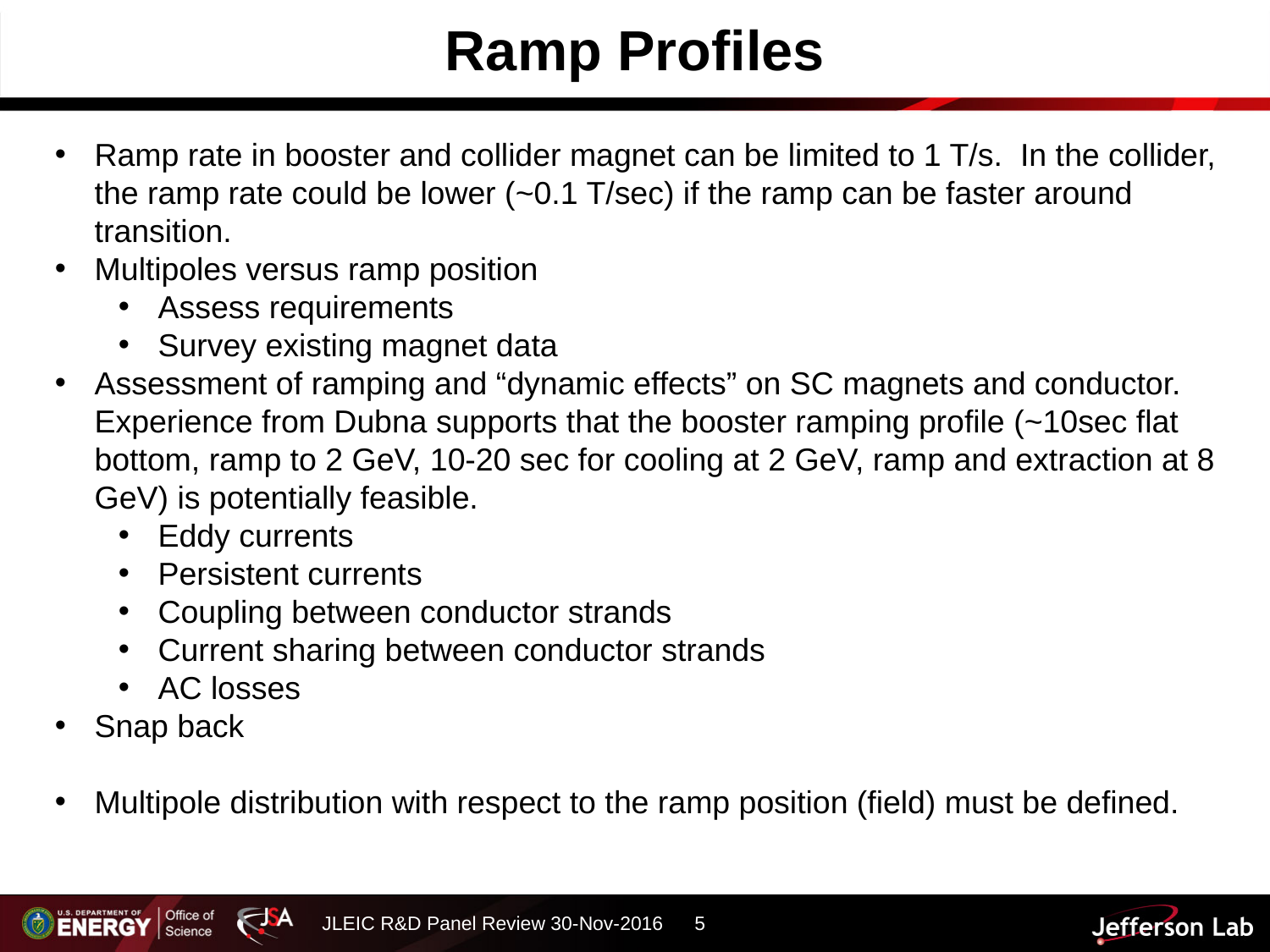

# Ramp Profiles
Ramp rate in booster and collider magnet can be limited to 1 T/s.  In the collider, the ramp rate could be lower (~0.1 T/sec) if the ramp can be faster around transition.
Multipoles versus ramp position
Assess requirements
Survey existing magnet data
Assessment of ramping and “dynamic effects” on SC magnets and conductor. Experience from Dubna supports that the booster ramping profile (~10sec flat bottom, ramp to 2 GeV, 10-20 sec for cooling at 2 GeV, ramp and extraction at 8 GeV) is potentially feasible.
Eddy currents
Persistent currents
Coupling between conductor strands
Current sharing between conductor strands
AC losses
Snap back

Multipole distribution with respect to the ramp position (field) must be defined.